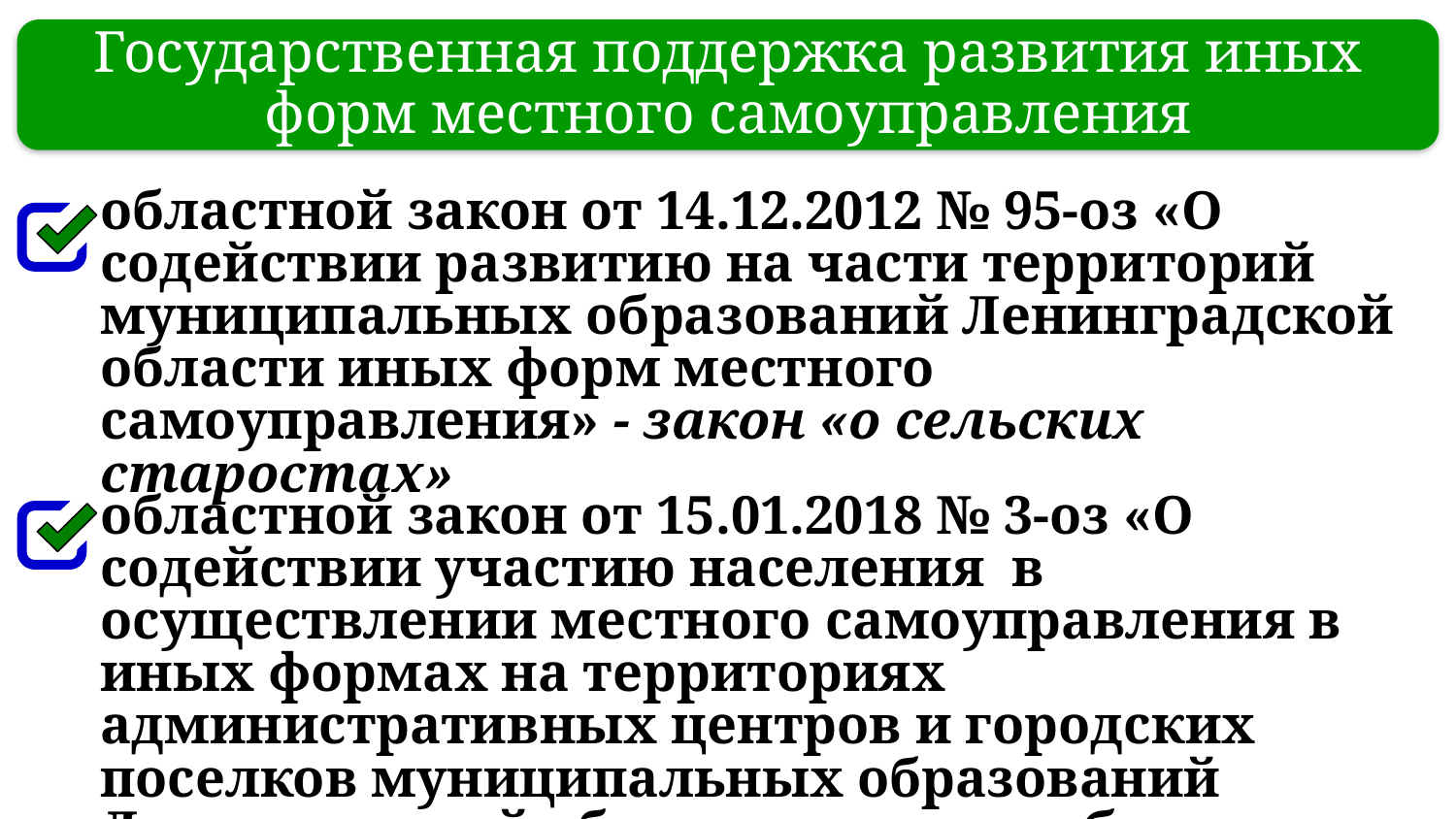

Государственная поддержка развития иных форм местного самоуправления
областной закон от 14.12.2012 № 95-оз «О содействии развитию на части территорий муниципальных образований Ленинградской области иных форм местного самоуправления» - закон «о сельских старостах»

областной закон от 15.01.2018 № 3-оз «О содействии участию населения  в осуществлении местного самоуправления в иных формах на территориях административных центров и городских поселков муниципальных образований Ленинградской области» - закон «об инициативных комиссиях»